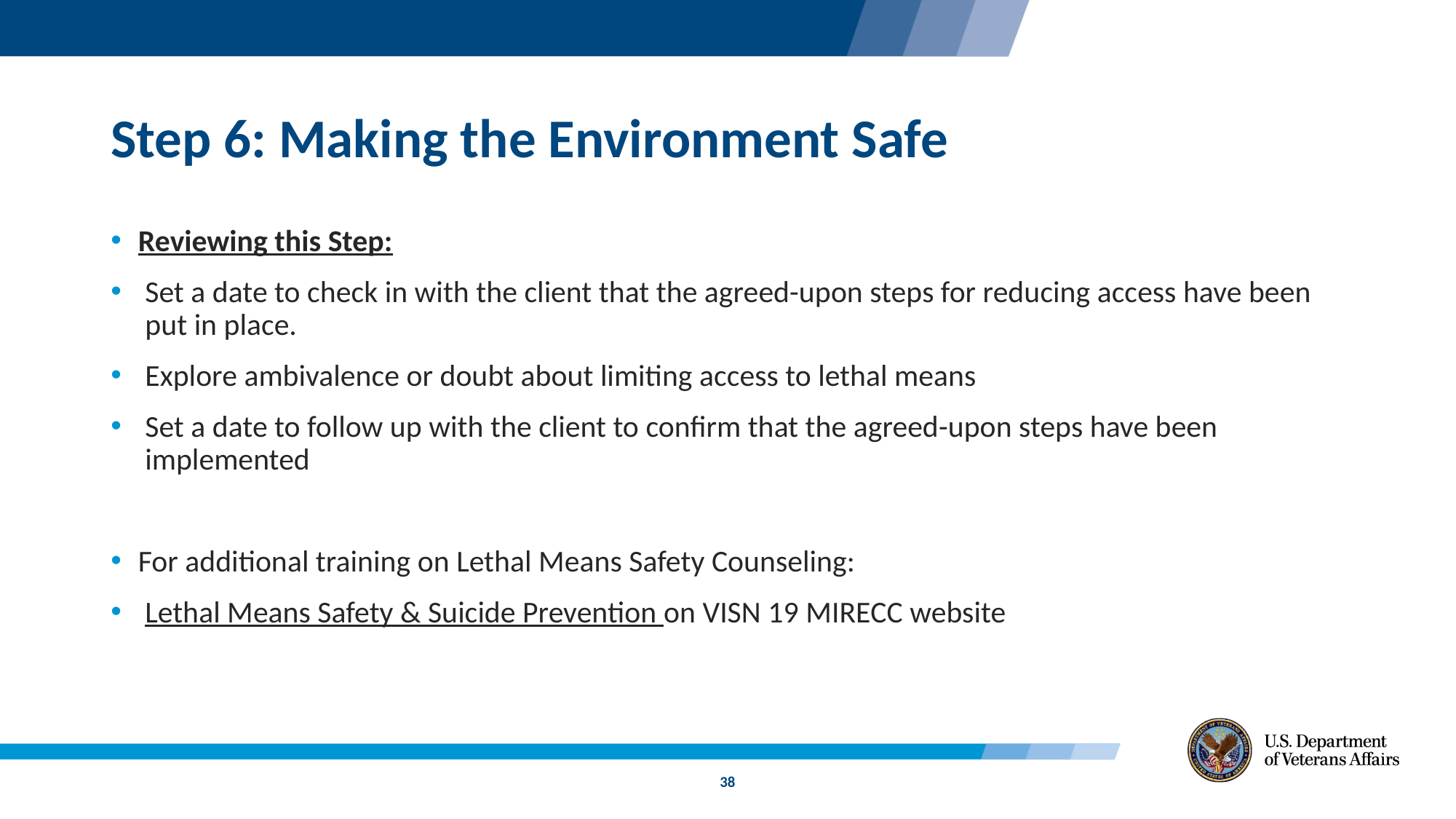

# Step 6: Making the Environment Safe
Reviewing this Step:
Set a date to check in with the client that the agreed-upon steps for reducing access have been put in place.
Explore ambivalence or doubt about limiting access to lethal means
Set a date to follow up with the client to confirm that the agreed-upon steps have been implemented

For additional training on Lethal Means Safety Counseling:
Lethal Means Safety & Suicide Prevention on VISN 19 MIRECC website

38